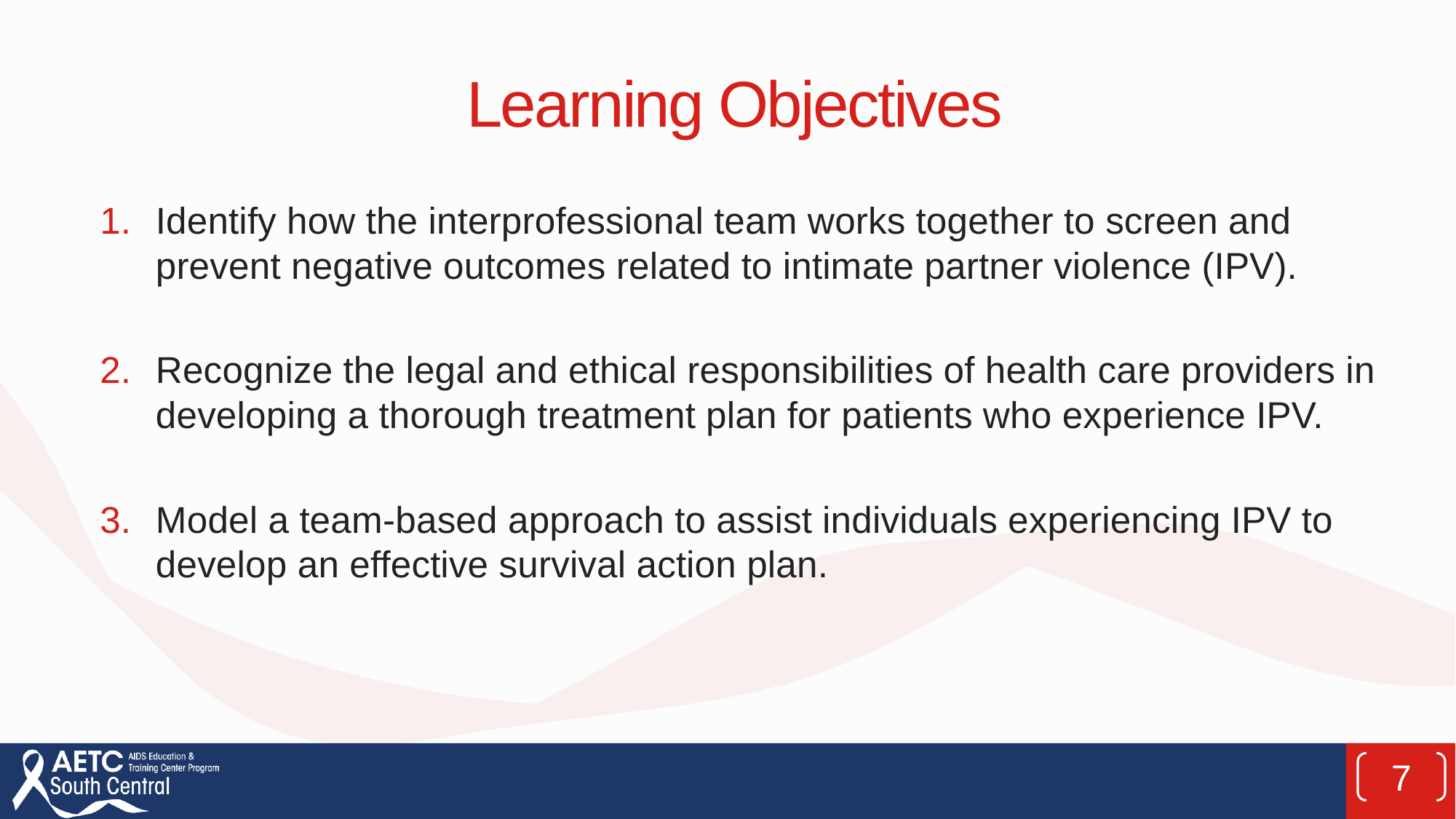

# Learning Objectives
Identify how the interprofessional team works together to screen and prevent negative outcomes related to intimate partner violence (IPV).

Recognize the legal and ethical responsibilities of health care providers in developing a thorough treatment plan for patients who experience IPV.

Model a team-based approach to assist individuals experiencing IPV to develop an effective survival action plan.

7